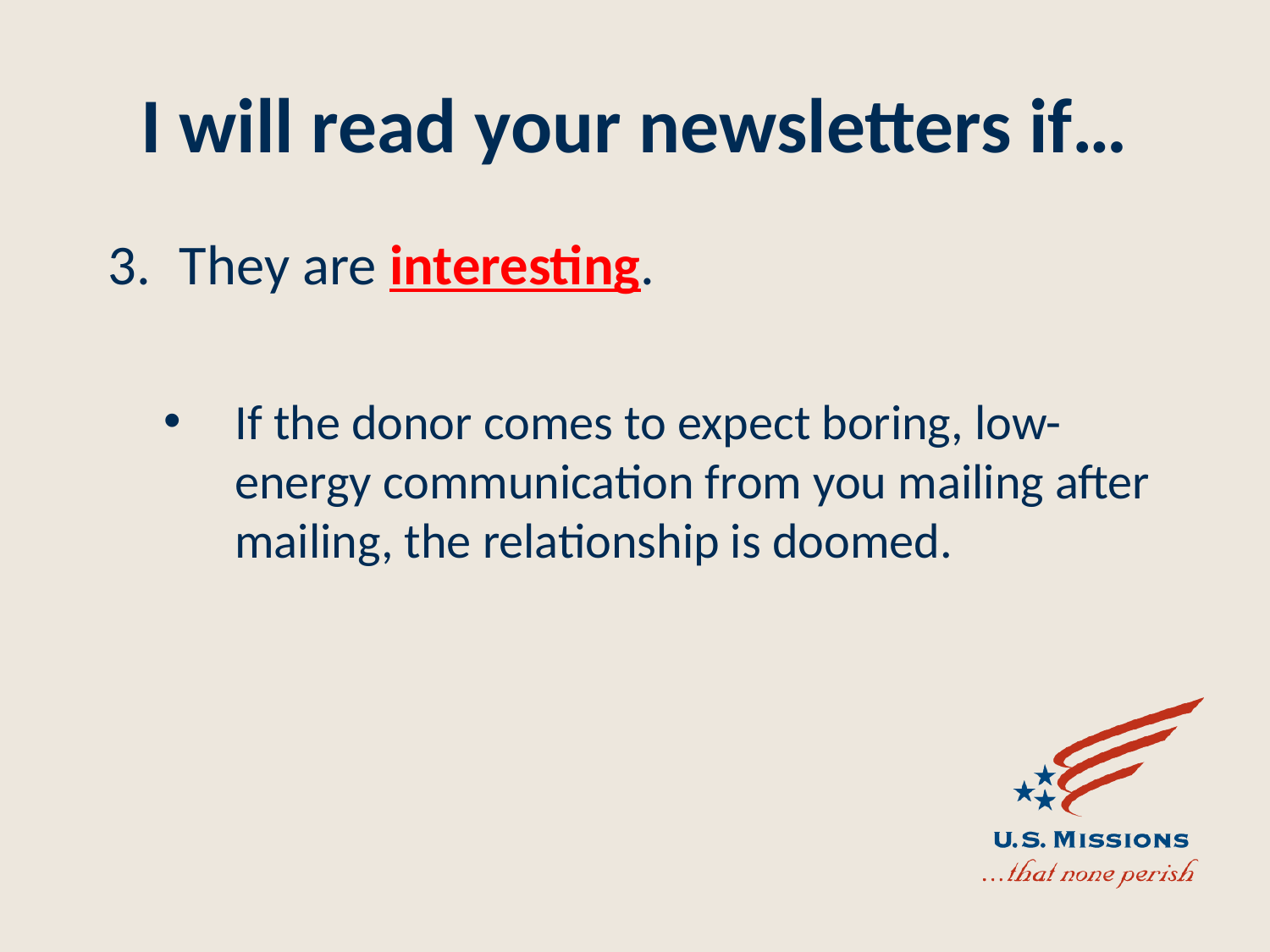

# I will read your newsletters if…
They are interesting.

If the donor comes to expect boring, low-energy communication from you mailing after mailing, the relationship is doomed.